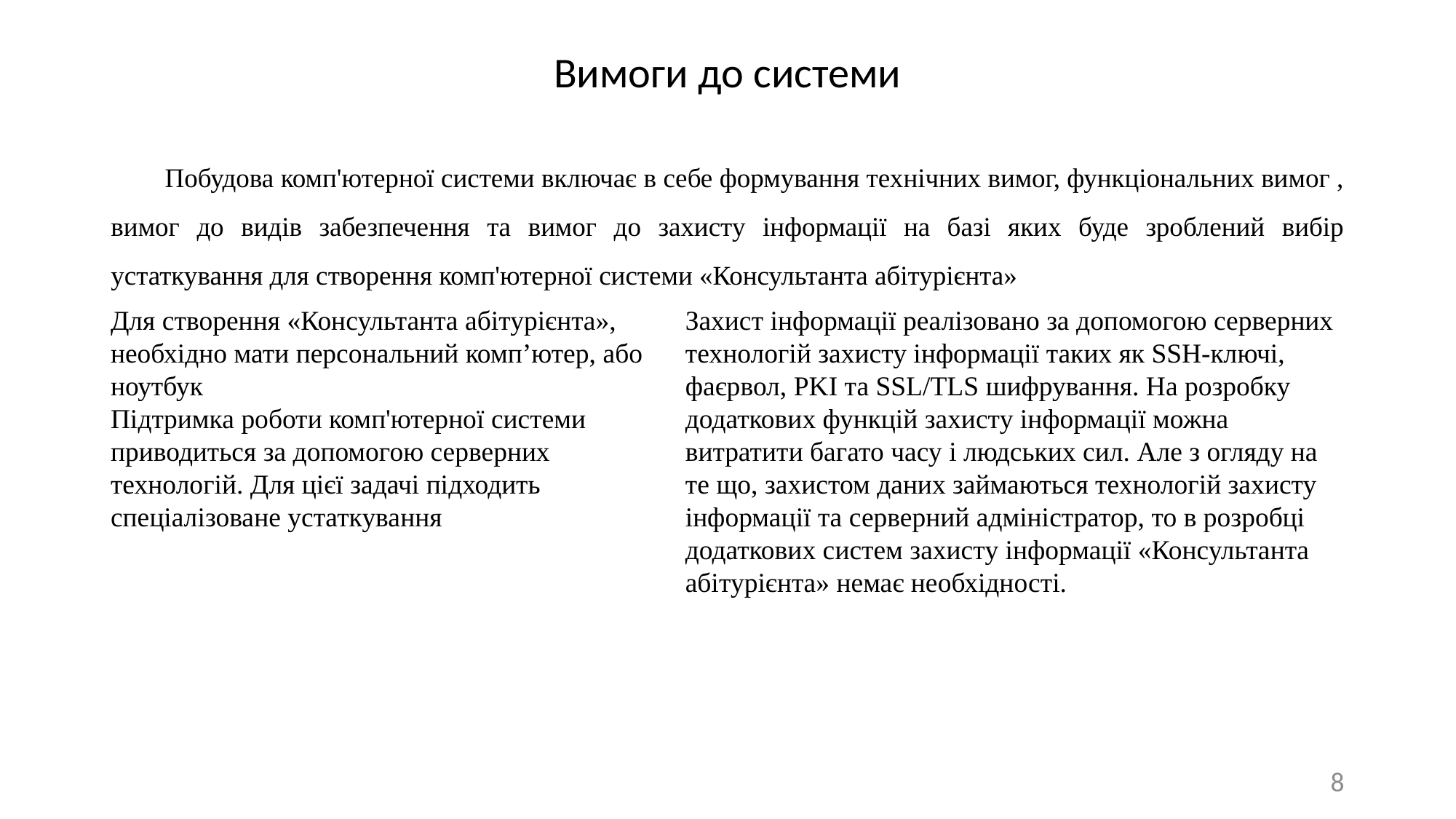

# Вимоги до системи
Побудова комп'ютерної системи включає в себе формування технічних вимог, функціональних вимог , вимог до видів забезпечення та вимог до захисту інформації на базі яких буде зроблений вибір устаткування для створення комп'ютерної системи «Консультанта абітурієнта»

Захист інформації реалізовано за допомогою серверних технологій захисту інформації таких як SSH-ключі, фаєрвол, PKI та SSL/TLS шифрування. На розробку додаткових функцій захисту інформації можна витратити багато часу і людських сил. Але з огляду на те що, захистом даних займаються технологій захисту інформації та серверний адміністратор, то в розробці додаткових систем захисту інформації «Консультанта абітурієнта» немає необхідності.
Для створення «Консультанта абітурієнта», необхідно мати персональний комп’ютер, або ноутбук
Підтримка роботи комп'ютерної системи приводиться за допомогою серверних технологій. Для цієї задачі підходить спеціалізоване устаткування
8